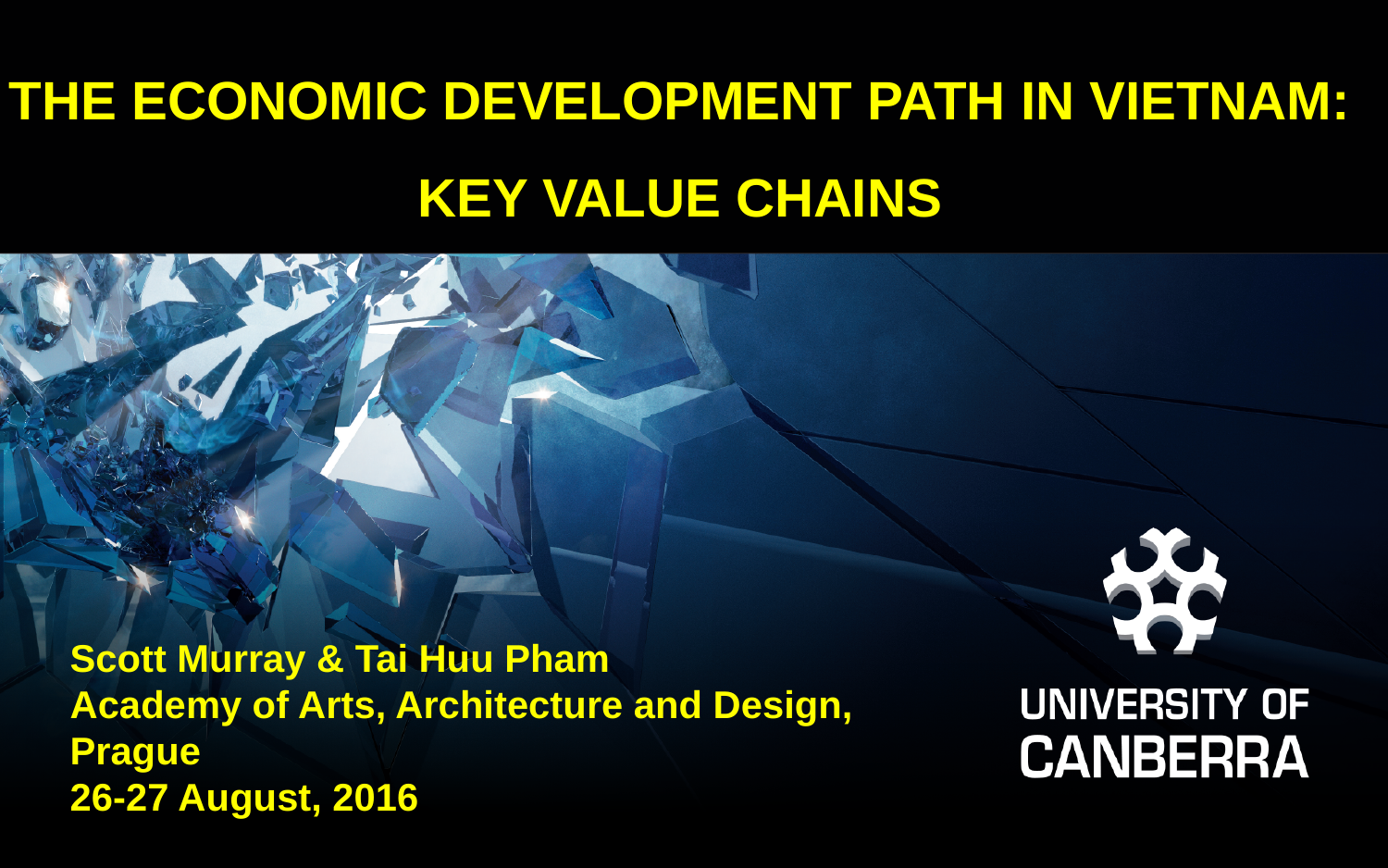

# THE ECONOMIC DEVELOPMENT PATH IN VIETNAM: KEY VALUE CHAINS
Scott Murray & Tai Huu Pham
Academy of Arts, Architecture and Design,
Prague
26-27 August, 2016